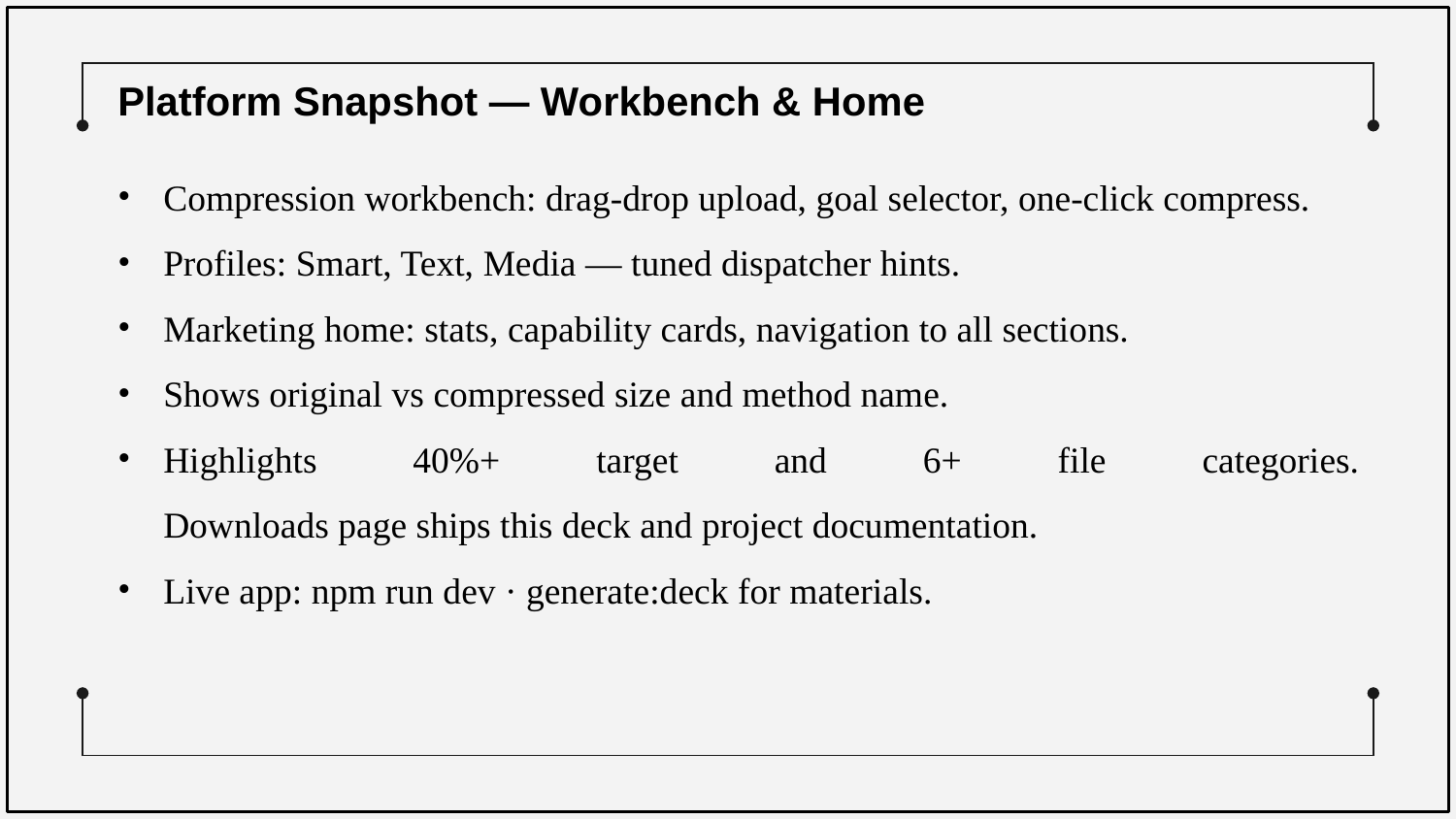

Platform Snapshot — Workbench & Home
Compression workbench: drag-drop upload, goal selector, one-click compress.
Profiles: Smart, Text, Media — tuned dispatcher hints.
Marketing home: stats, capability cards, navigation to all sections.
Shows original vs compressed size and method name.
Highlights 40%+ target and 6+ file categories.
Downloads page ships this deck and project documentation.
Live app: npm run dev · generate:deck for materials.